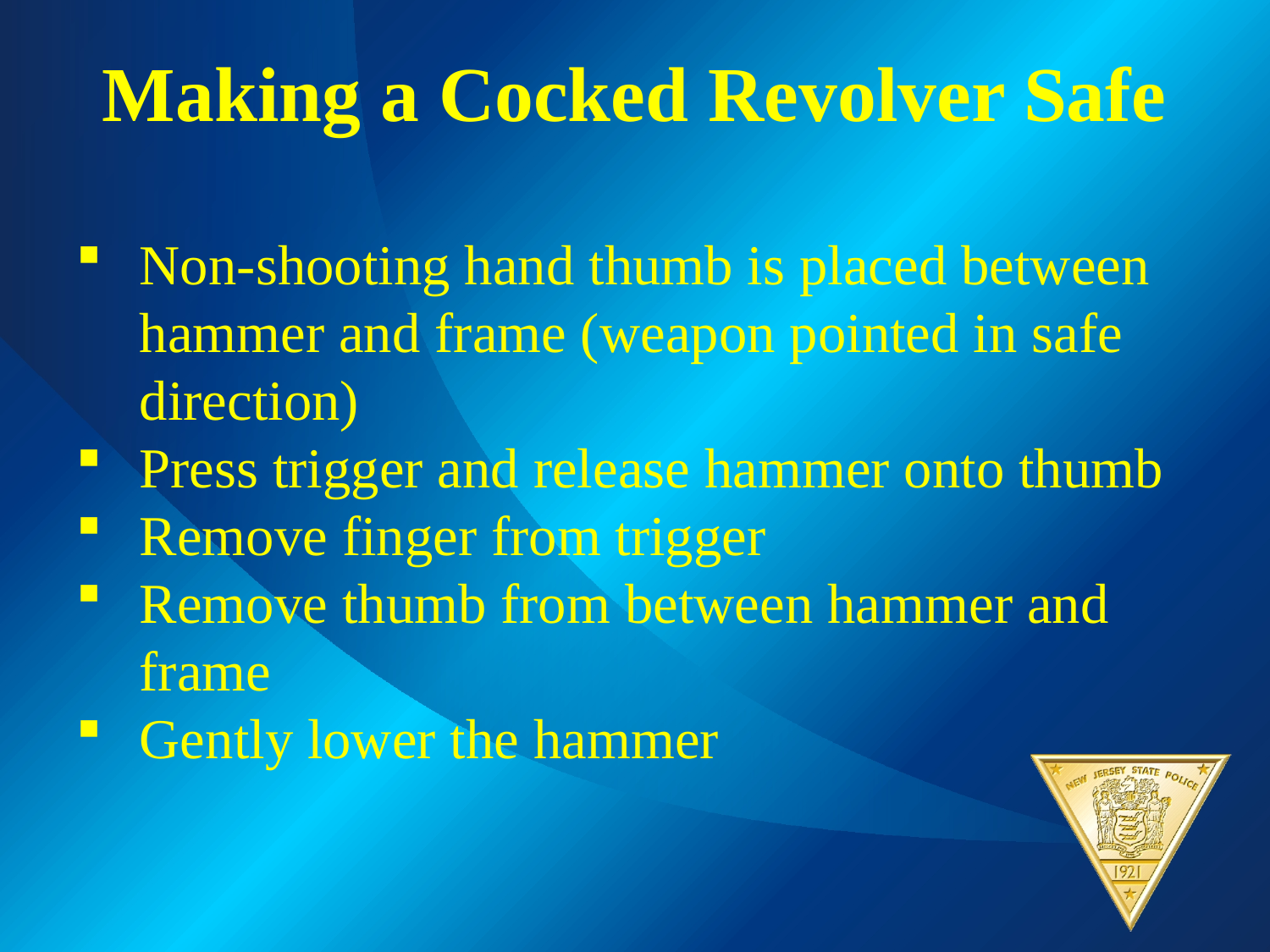

Making a Cocked Revolver Safe
Non-shooting hand thumb is placed between hammer and frame (weapon pointed in safe direction)
Press trigger and release hammer onto thumb
Remove finger from trigger
Remove thumb from between hammer and frame
Gently lower the hammer